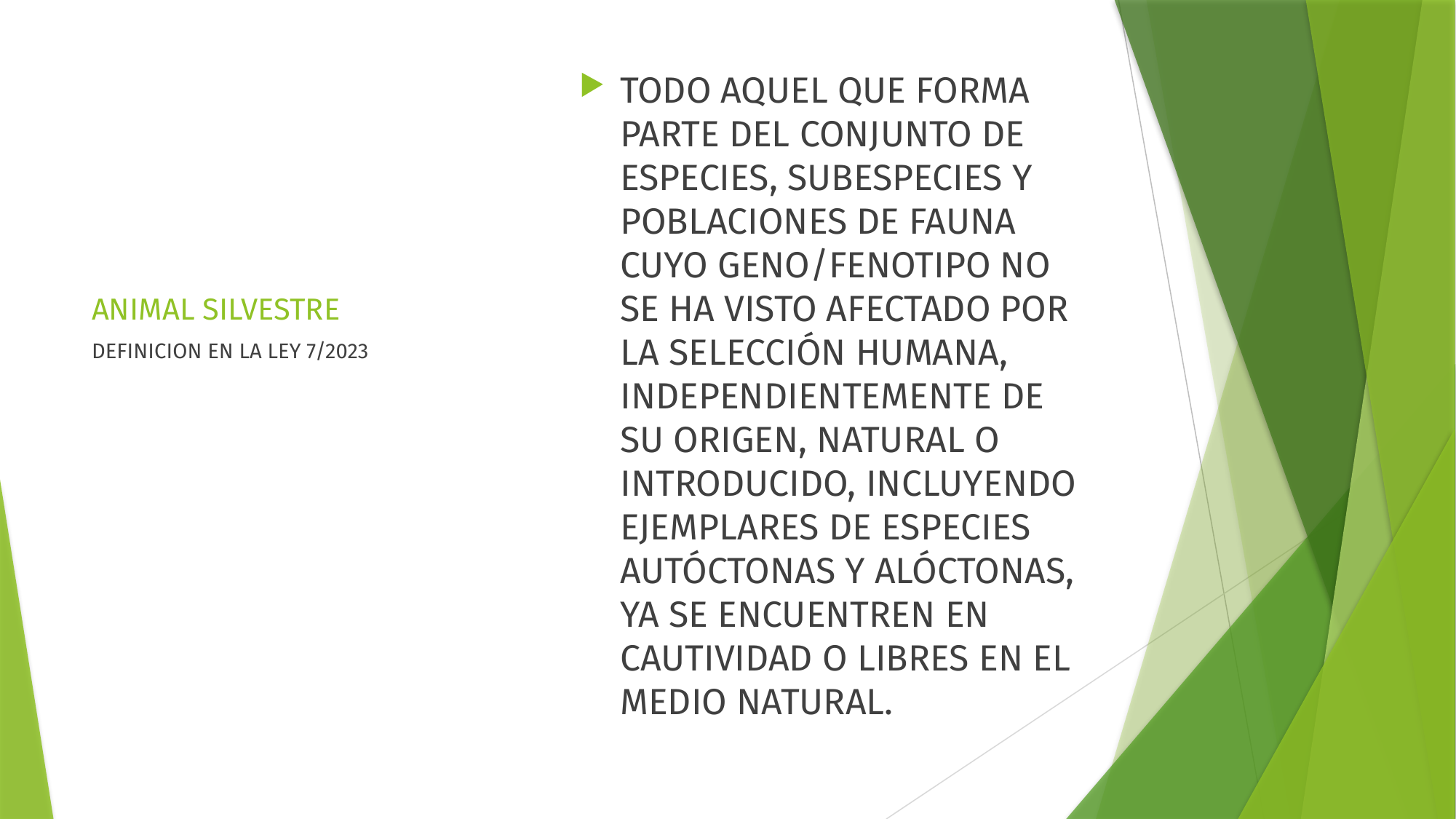

TODO AQUEL QUE FORMA PARTE DEL CONJUNTO DE ESPECIES, SUBESPECIES Y POBLACIONES DE FAUNA CUYO GENO/FENOTIPO NO SE HA VISTO AFECTADO POR LA SELECCIÓN HUMANA, INDEPENDIENTEMENTE DE SU ORIGEN, NATURAL O INTRODUCIDO, INCLUYENDO EJEMPLARES DE ESPECIES AUTÓCTONAS Y ALÓCTONAS, YA SE ENCUENTREN EN CAUTIVIDAD O LIBRES EN EL MEDIO NATURAL.
# ANIMAL SILVESTRE
DEFINICION EN LA LEY 7/2023